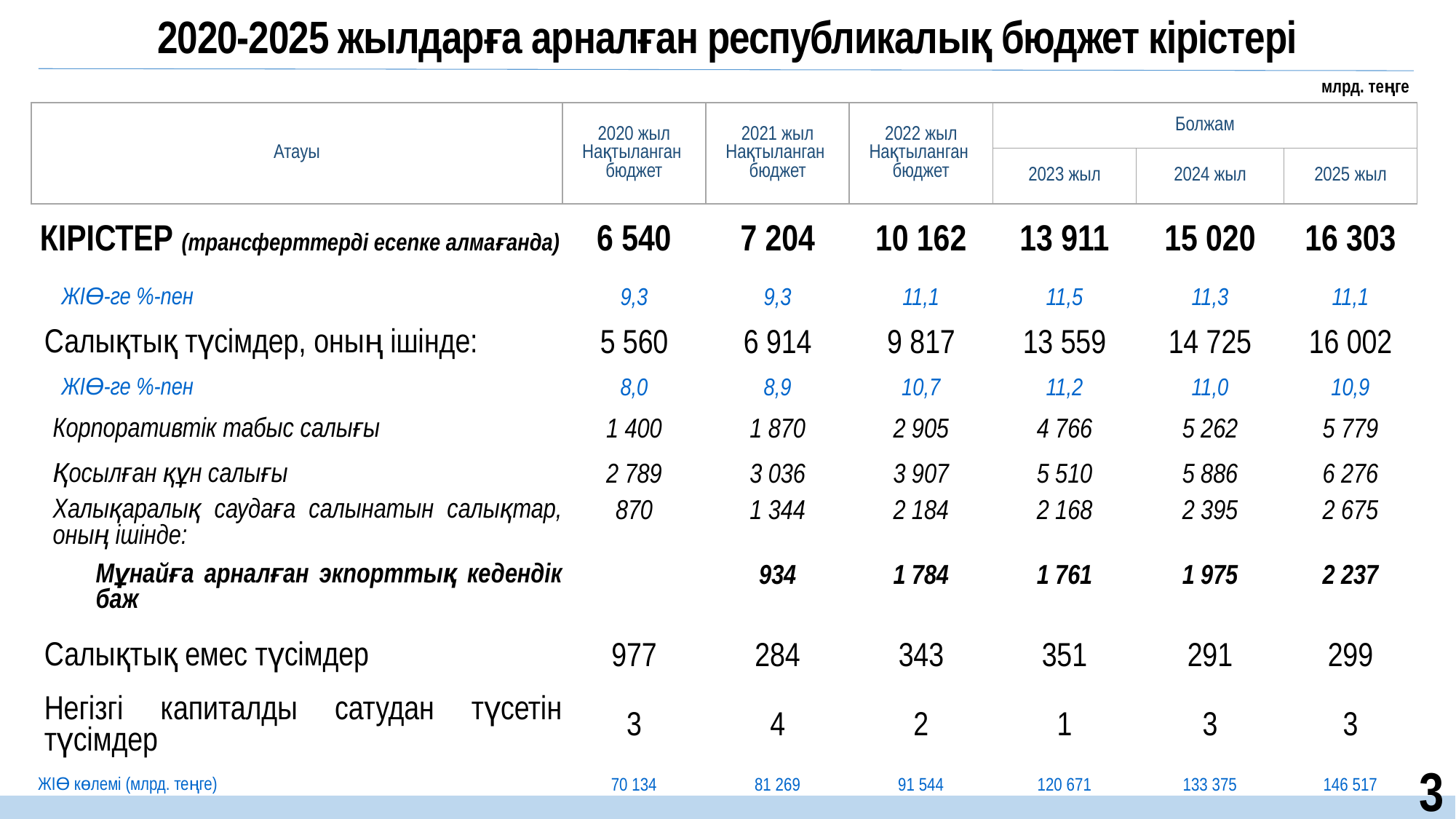

2020-2025 жылдарға арналған республикалық бюджет кірістері
млрд. теңге
| Атауы | 2020 жыл Нақтыланган бюджет | 2021 жыл Нақтыланган бюджет | 2022 жыл Нақтыланган бюджет | Болжам |  |  |
| --- | --- | --- | --- | --- | --- | --- |
|  |  |  |  | 2023 жыл | 2024 жыл | 2025 жыл |
| КІРІСТЕР (трансферттерді есепке алмағанда) | 6 540 | 7 204 | 10 162 | 13 911 | 15 020 | 16 303 |
| ЖІӨ-ге %-пен | 9,3 | 9,3 | 11,1 | 11,5 | 11,3 | 11,1 |
| Салықтық түсімдер, оның ішінде: | 5 560 | 6 914 | 9 817 | 13 559 | 14 725 | 16 002 |
| ЖІӨ-ге %-пен | 8,0 | 8,9 | 10,7 | 11,2 | 11,0 | 10,9 |
| Корпоративтік табыс салығы | 1 400 | 1 870 | 2 905 | 4 766 | 5 262 | 5 779 |
| Қосылған құн салығы | 2 789 | 3 036 | 3 907 | 5 510 | 5 886 | 6 276 |
| Халықаралық саудаға салынатын салықтар, оның ішінде: | 870 | 1 344 | 2 184 | 2 168 | 2 395 | 2 675 |
| Мұнайға арналған экпорттық кедендік баж |  | 934 | 1 784 | 1 761 | 1 975 | 2 237 |
| Салықтық емес түсімдер | 977 | 284 | 343 | 351 | 291 | 299 |
| Негізгі капиталды сатудан түсетін түсімдер | 3 | 4 | 2 | 1 | 3 | 3 |
| ЖІӨ көлемі (млрд. теңге) | 70 134 | 81 269 | 91 544 | 120 671 | 133 375 | 146 517 |
3